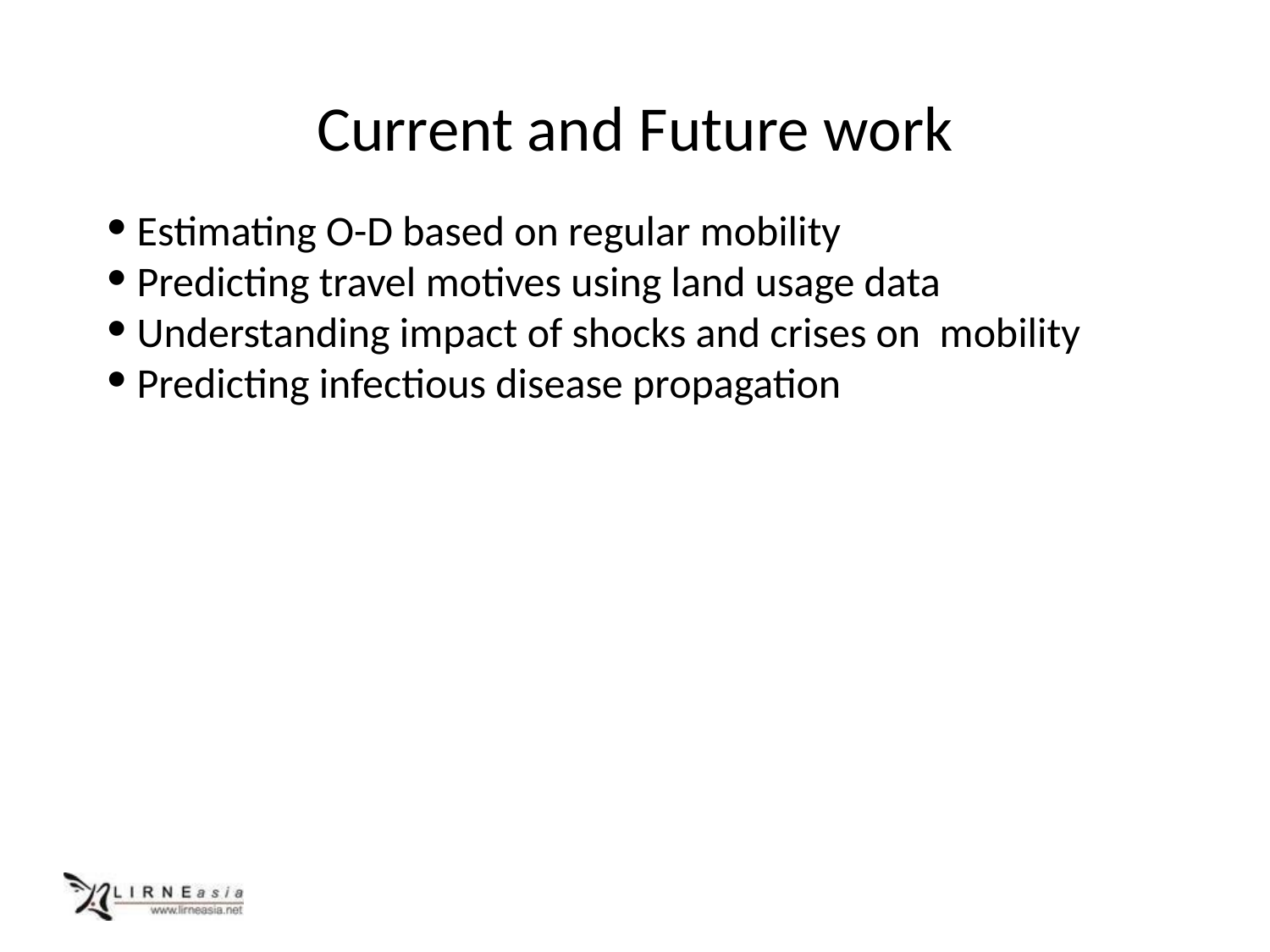

# Current and Future work
 Estimating O-D based on regular mobility
 Predicting travel motives using land usage data
 Understanding impact of shocks and crises on  mobility
 Predicting infectious disease propagation